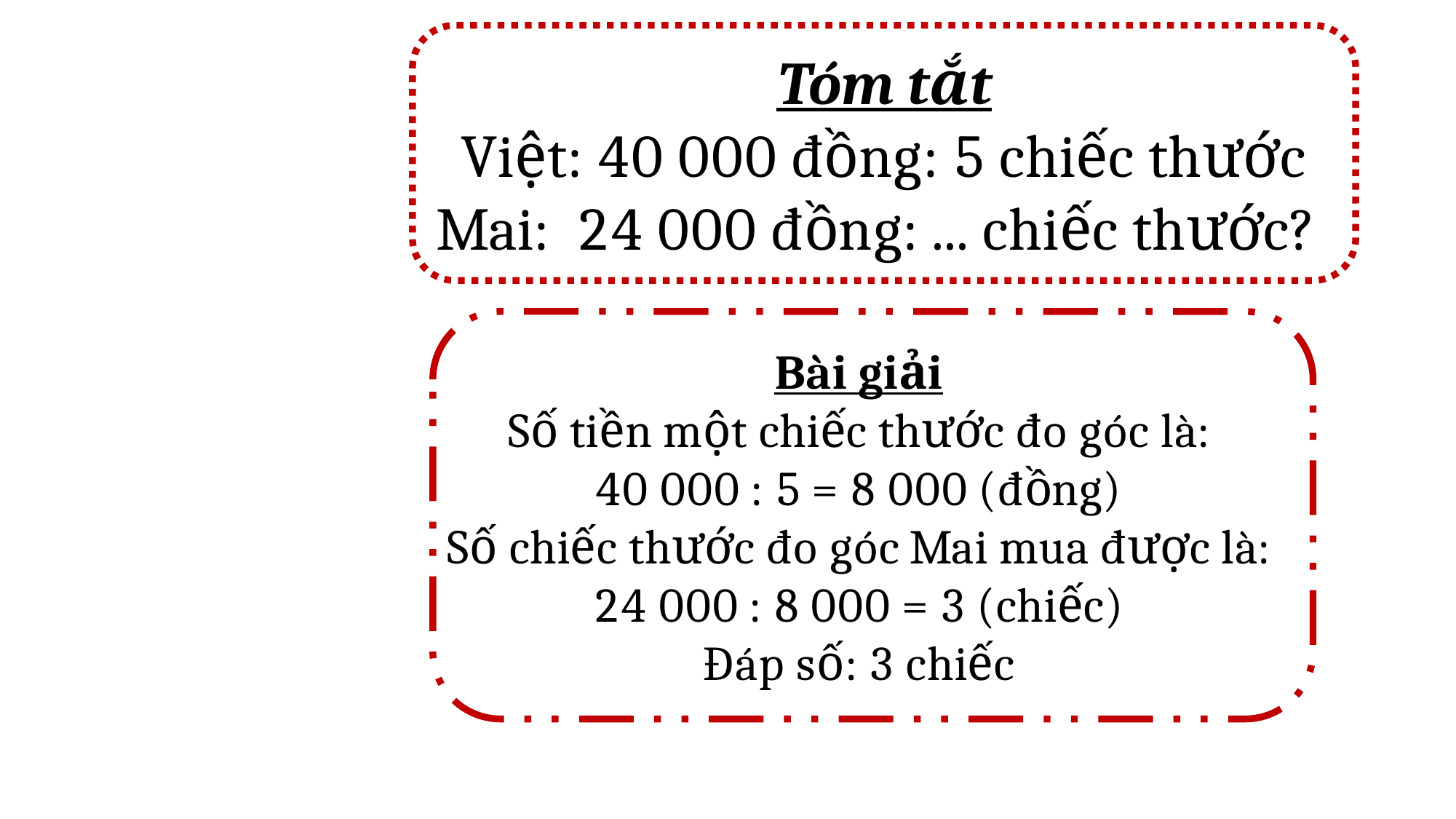

Tóm tắt
Việt: 40 000 đồng: 5 chiếc thước
Mai:  24 000 đồng: ... chiếc thước?

Bài giải
Số tiền một chiếc thước đo góc là:
40 000 : 5 = 8 000 (đồng)
Số chiếc thước đo góc Mai mua được là:
24 000 : 8 000 = 3 (chiếc)
Đáp số: 3 chiếc